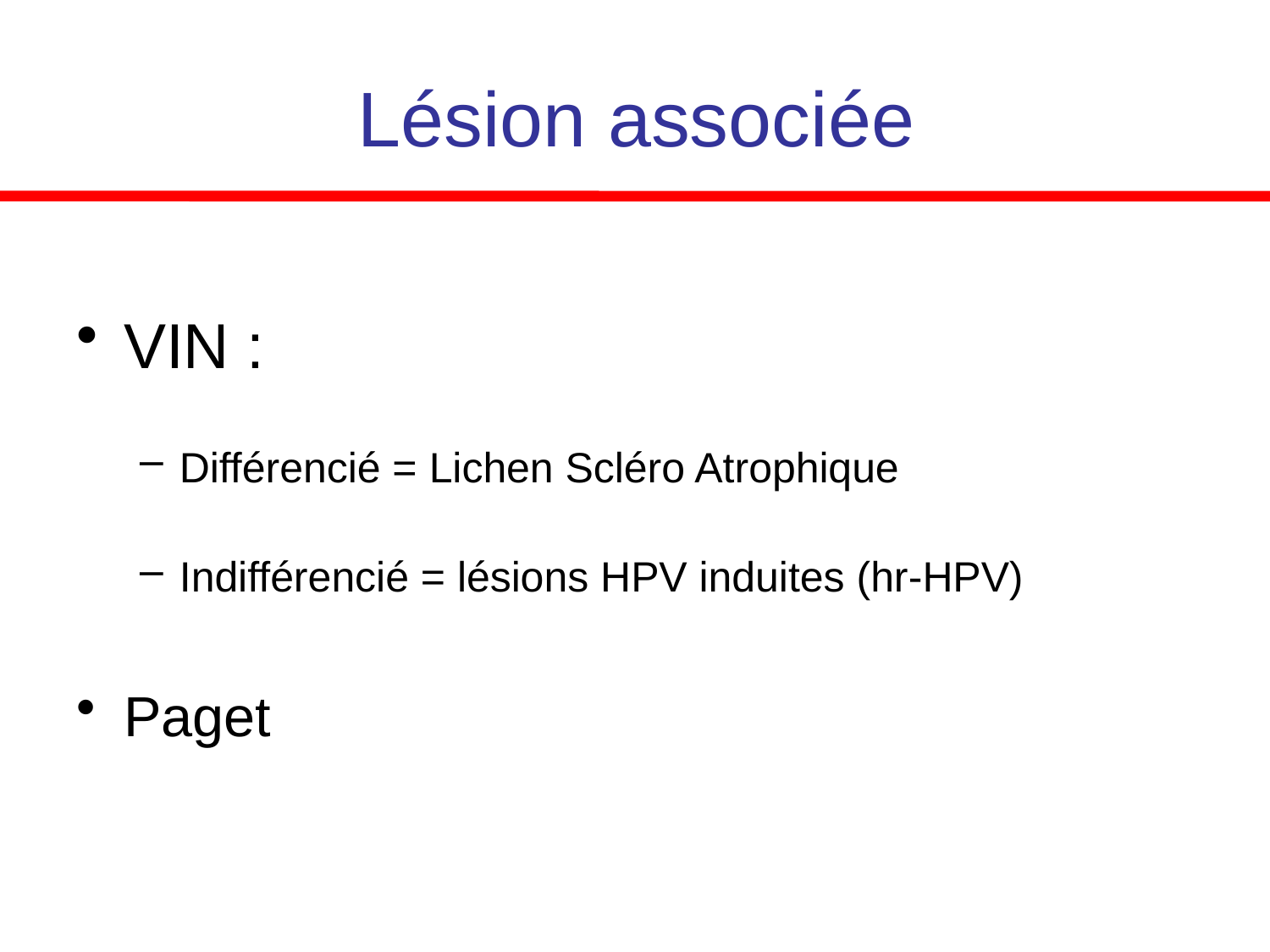

# Lésion associée
VIN :
Différencié = Lichen Scléro Atrophique
Indifférencié = lésions HPV induites (hr-HPV)
Paget